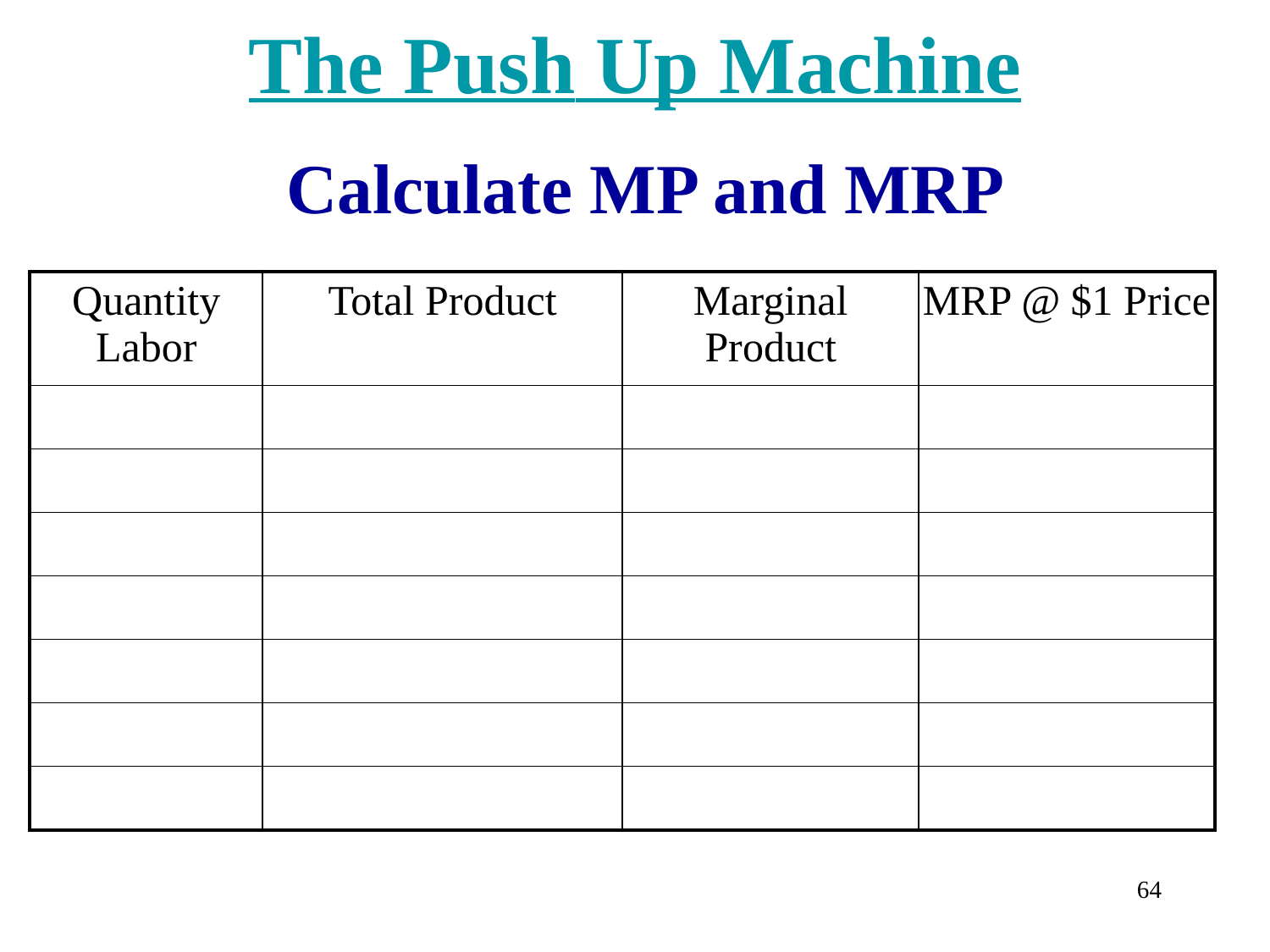

The Push Up Machine
Calculate MP and MRP
| Quantity Labor | Total Product | Marginal Product | MRP @ $1 Price |
| --- | --- | --- | --- |
|  |  |  |  |
|  |  |  |  |
|  |  |  |  |
|  |  |  |  |
|  |  |  |  |
|  |  |  |  |
|  |  |  |  |
64